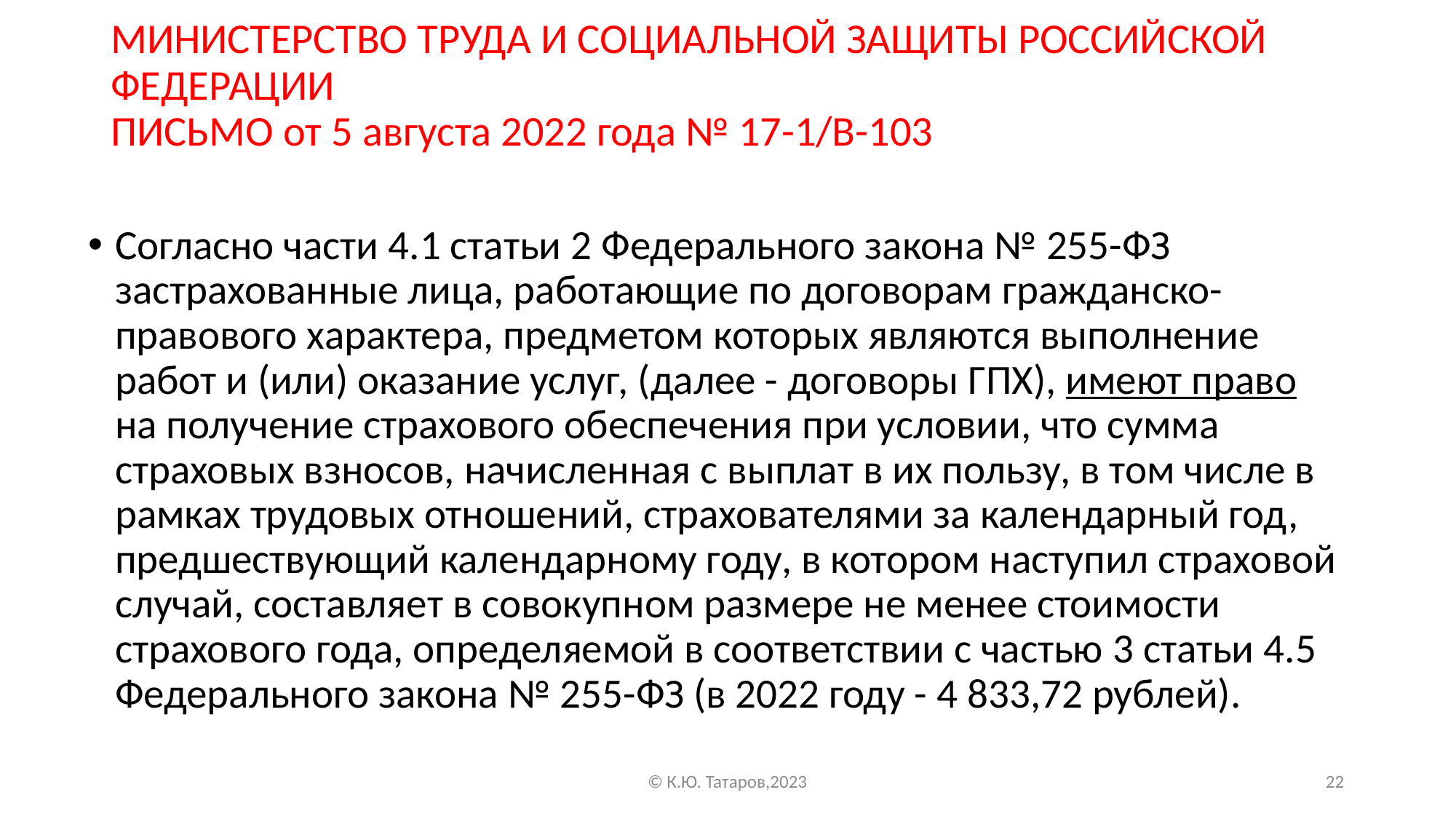

# МИНИСТЕРСТВО ТРУДА И СОЦИАЛЬНОЙ ЗАЩИТЫ РОССИЙСКОЙ ФЕДЕРАЦИИ ПИСЬМО от 5 августа 2022 года № 17-1/В-103
Согласно части 4.1 статьи 2 Федерального закона № 255-ФЗ застрахованные лица, работающие по договорам гражданско-правового характера, предметом которых являются выполнение работ и (или) оказание услуг, (далее - договоры ГПХ), имеют право на получение страхового обеспечения при условии, что сумма страховых взносов, начисленная с выплат в их пользу, в том числе в рамках трудовых отношений, страхователями за календарный год, предшествующий календарному году, в котором наступил страховой случай, составляет в совокупном размере не менее стоимости страхового года, определяемой в соответствии с частью 3 статьи 4.5 Федерального закона № 255-ФЗ (в 2022 году - 4 833,72 рублей).
© К.Ю. Татаров,2023
22